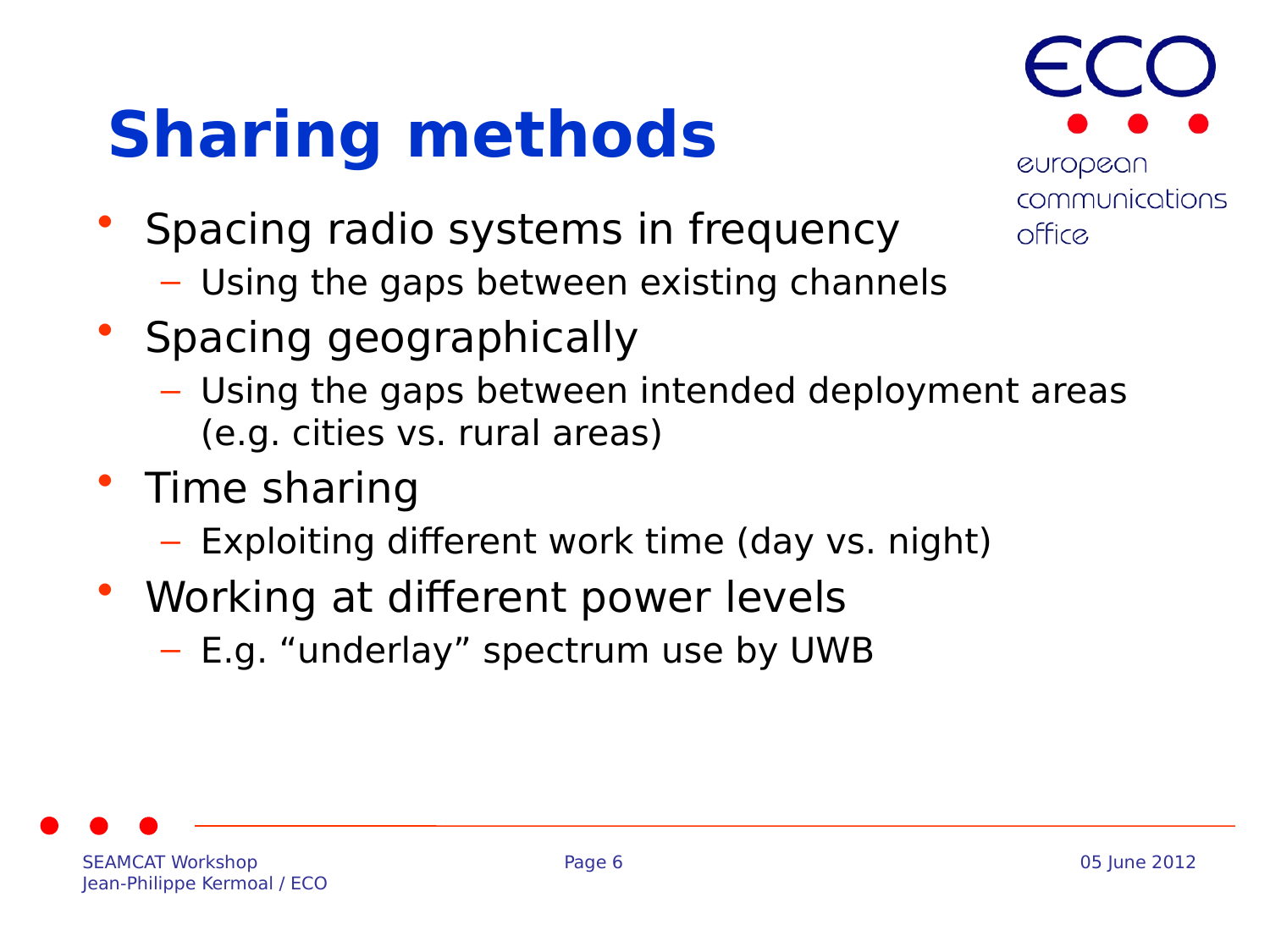

Sharing methods
Spacing radio systems in frequency
Using the gaps between existing channels
Spacing geographically
Using the gaps between intended deployment areas (e.g. cities vs. rural areas)
Time sharing
Exploiting different work time (day vs. night)
Working at different power levels
E.g. “underlay” spectrum use by UWB